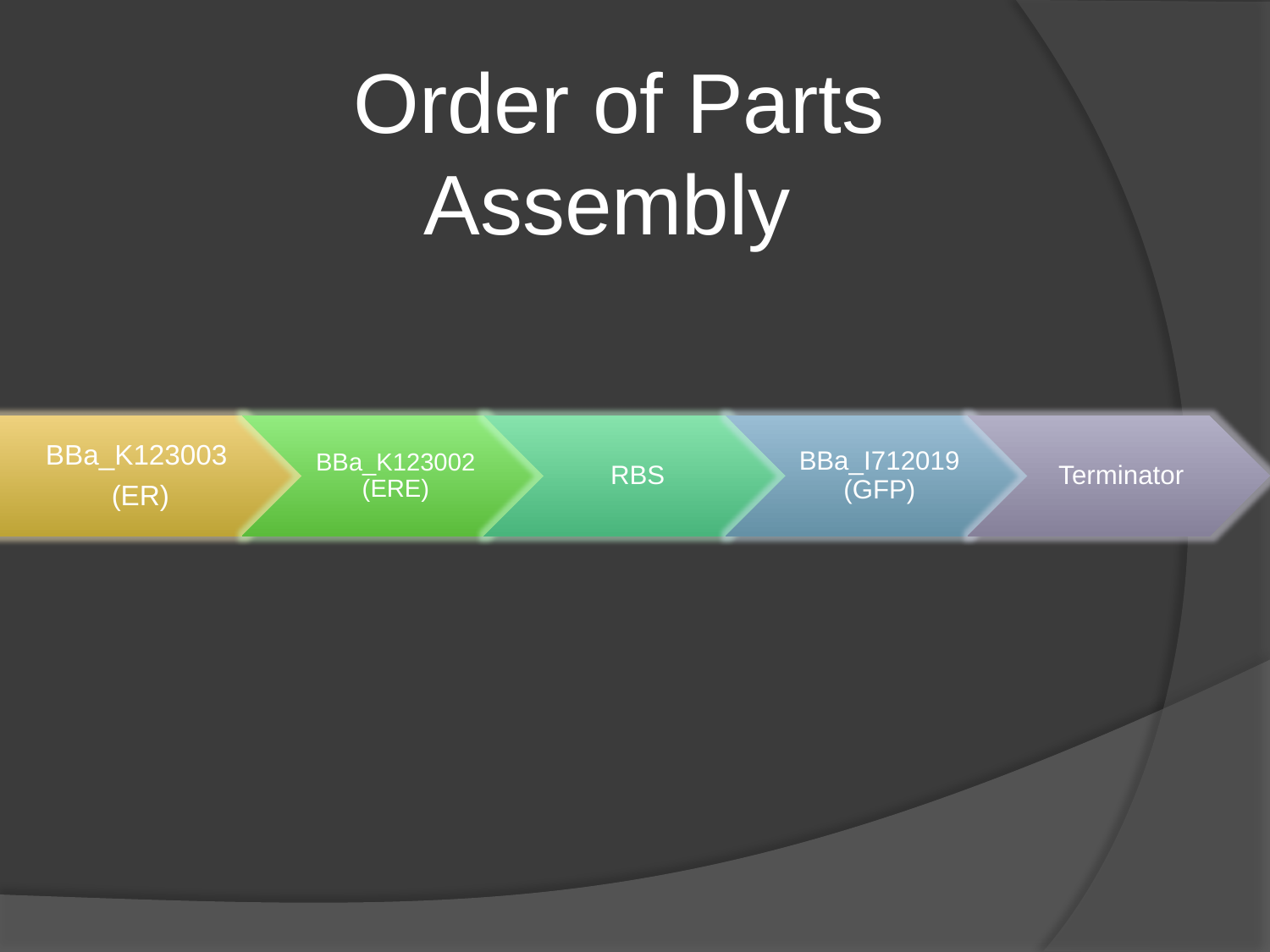

BBa_K123003
(ER)
BBa_K123002 (ERE)
RBS
BBa_I712019 (GFP)
Terminator
Order of Parts Assembly